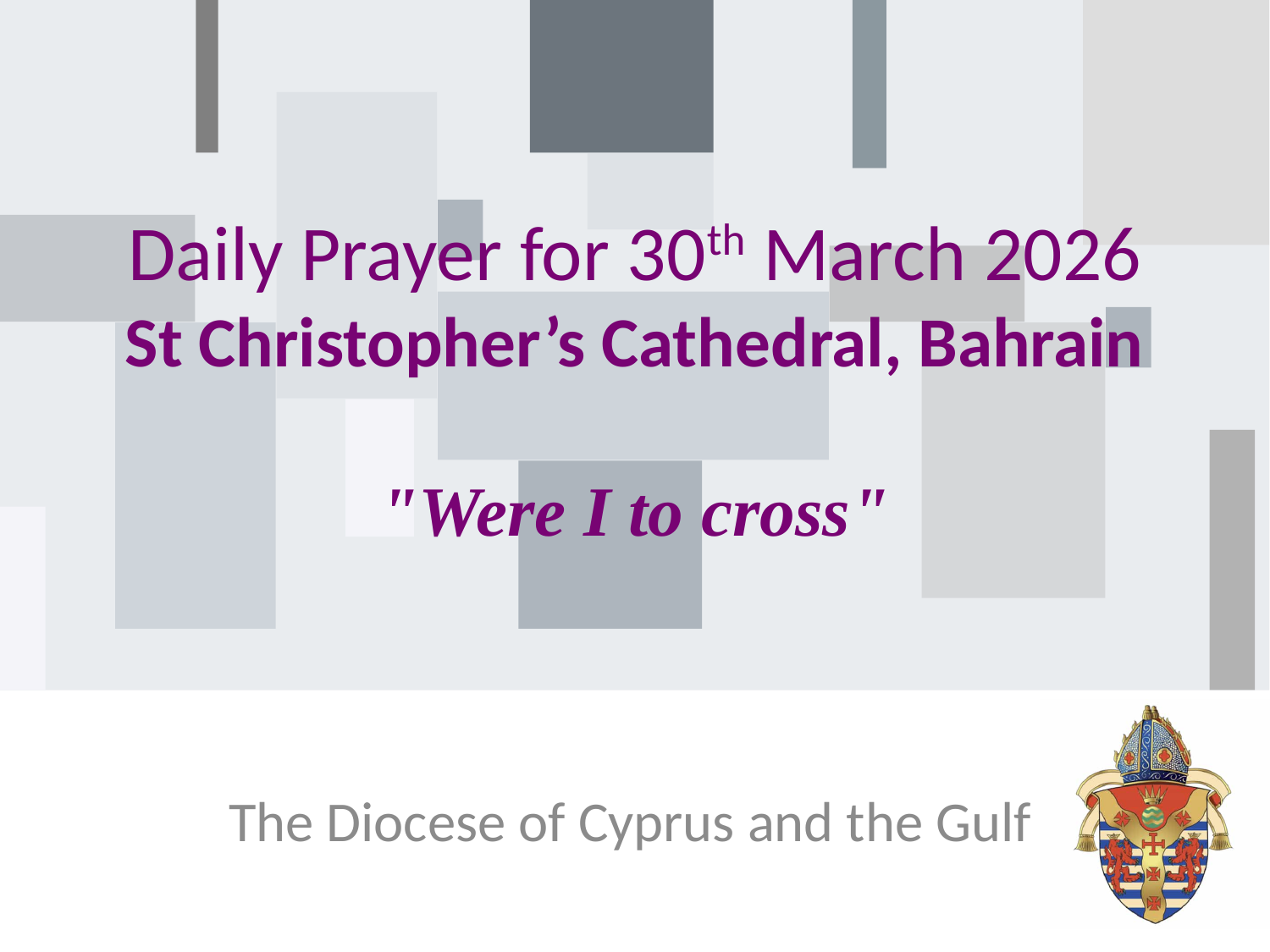

# Daily Prayer for 30th March 2026 St Christopher’s Cathedral, Bahrain "Were I to cross"